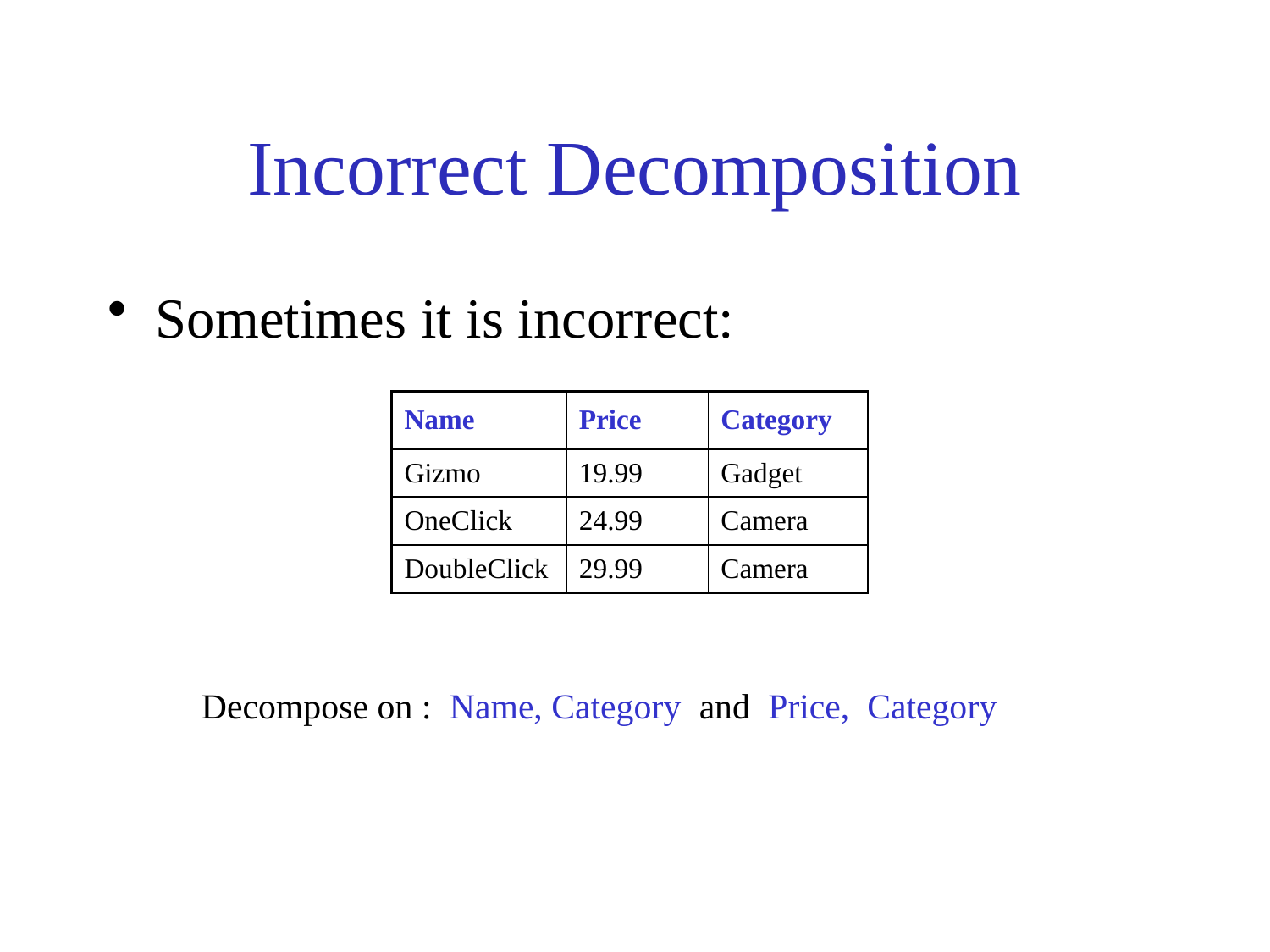

# Incorrect Decomposition
Sometimes it is incorrect:

| Name | Price | Category |
| --- | --- | --- |
| Gizmo | 19.99 | Gadget |
| OneClick | 24.99 | Camera |
| DoubleClick | 29.99 | Camera |
Decompose on :  Name, Category  and  Price,  Category